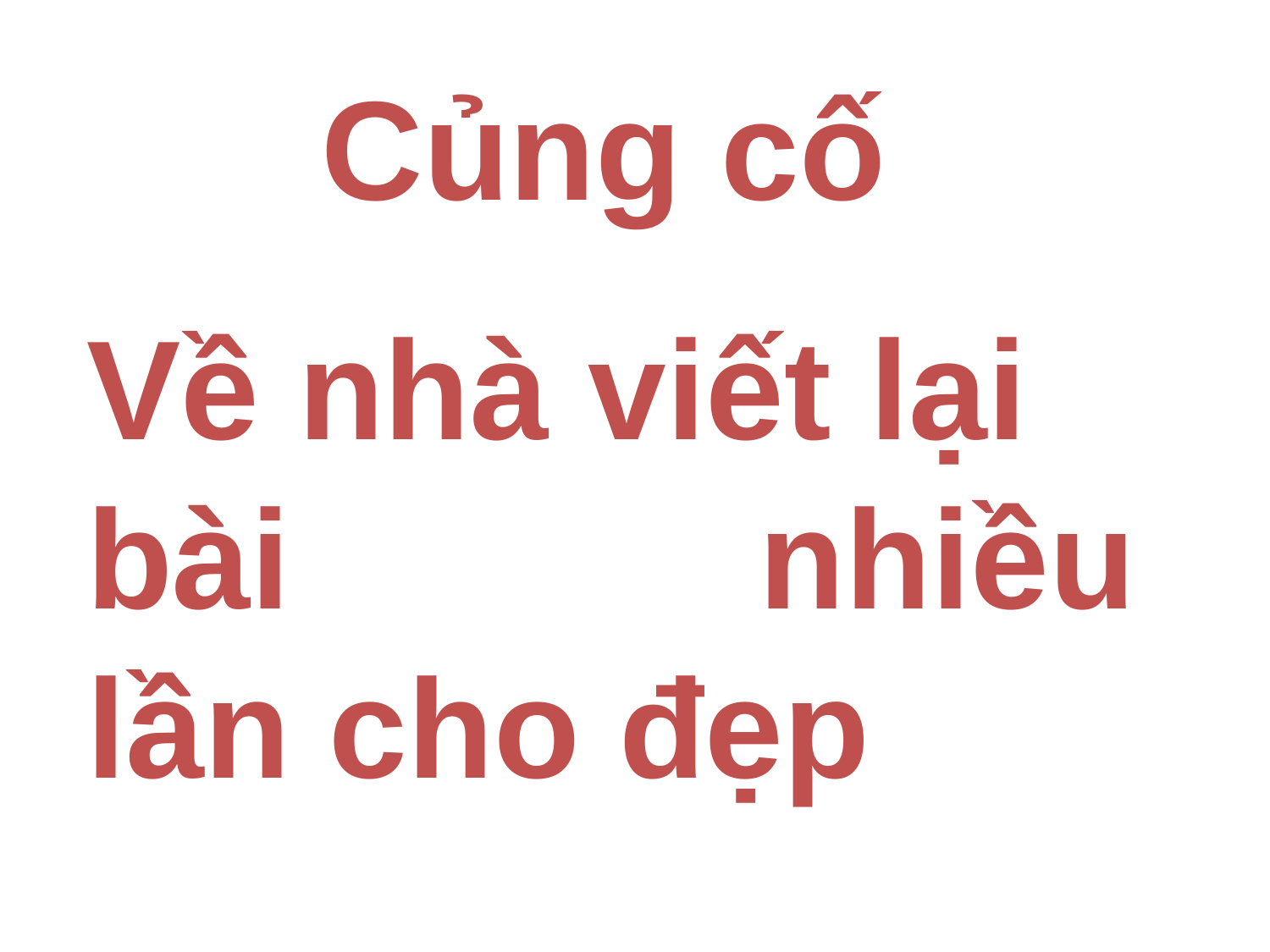

Củng cố
Về nhà viết lại bài            nhiều lần cho đẹp